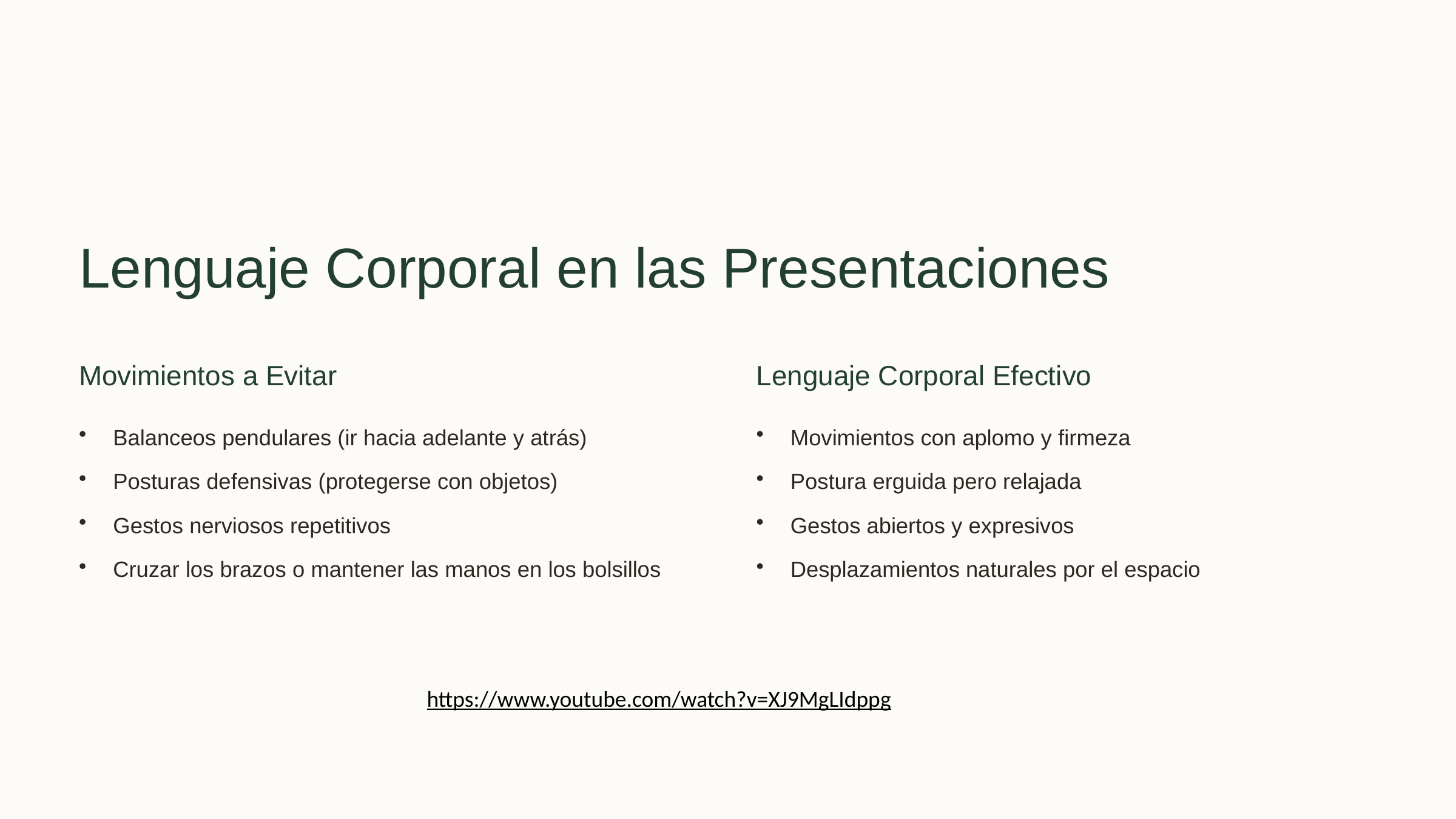

Lenguaje Corporal en las Presentaciones
Movimientos a Evitar
Lenguaje Corporal Efectivo
Balanceos pendulares (ir hacia adelante y atrás)
Movimientos con aplomo y firmeza
Posturas defensivas (protegerse con objetos)
Postura erguida pero relajada
Gestos nerviosos repetitivos
Gestos abiertos y expresivos
Cruzar los brazos o mantener las manos en los bolsillos
Desplazamientos naturales por el espacio
https://www.youtube.com/watch?v=XJ9MgLIdppg